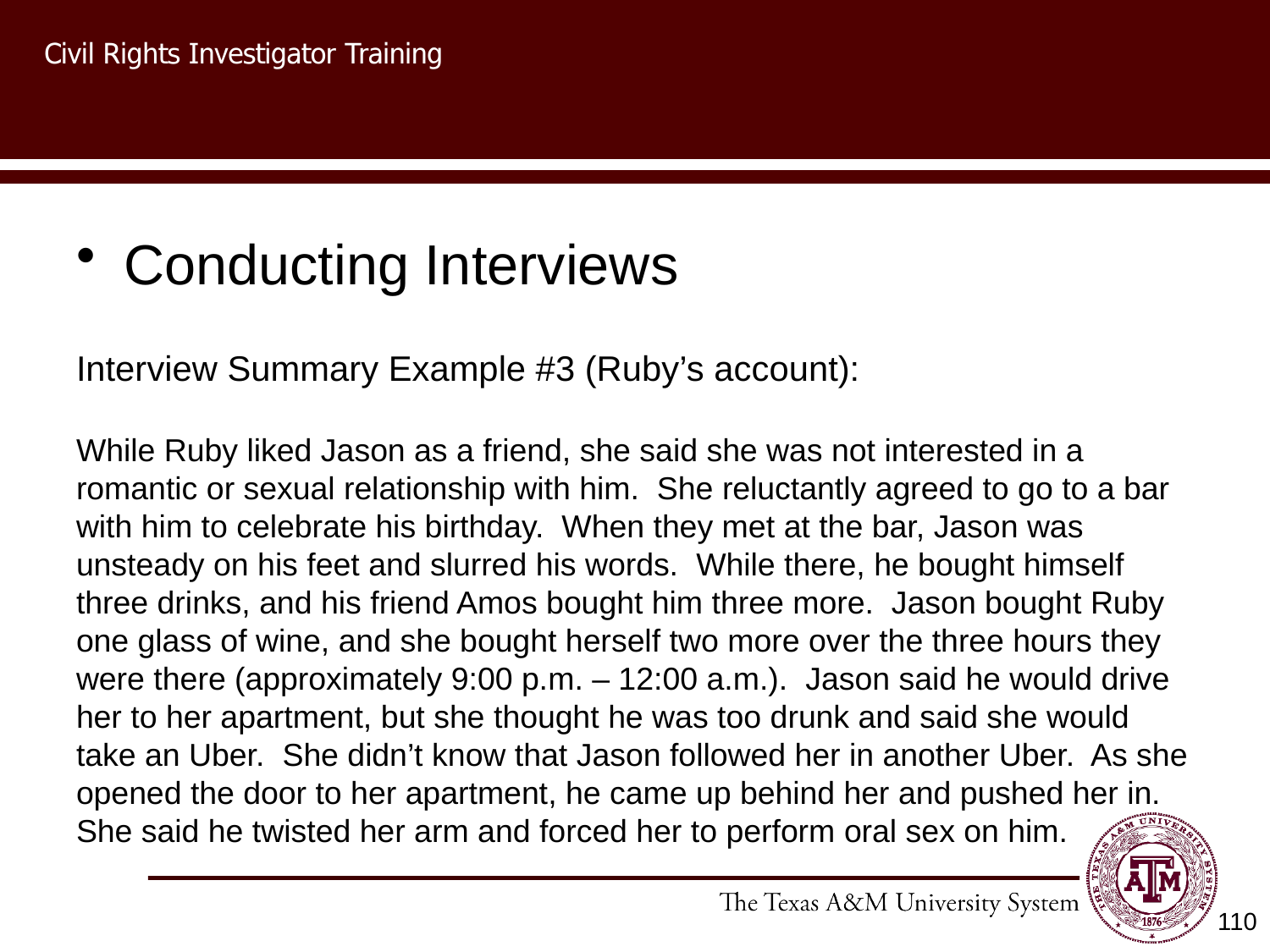

# Civil Rights Investigator Training
Conducting Interviews

Interview Summary Example #3 (Ruby’s account):

While Ruby liked Jason as a friend, she said she was not interested in a romantic or sexual relationship with him.  She reluctantly agreed to go to a bar with him to celebrate his birthday.  When they met at the bar, Jason was unsteady on his feet and slurred his words.  While there, he bought himself three drinks, and his friend Amos bought him three more.  Jason bought Ruby one glass of wine, and she bought herself two more over the three hours they were there (approximately 9:00 p.m. – 12:00 a.m.).  Jason said he would drive her to her apartment, but she thought he was too drunk and said she would take an Uber.  She didn’t know that Jason followed her in another Uber.  As she opened the door to her apartment, he came up behind her and pushed her in.  She said he twisted her arm and forced her to perform oral sex on him.

110